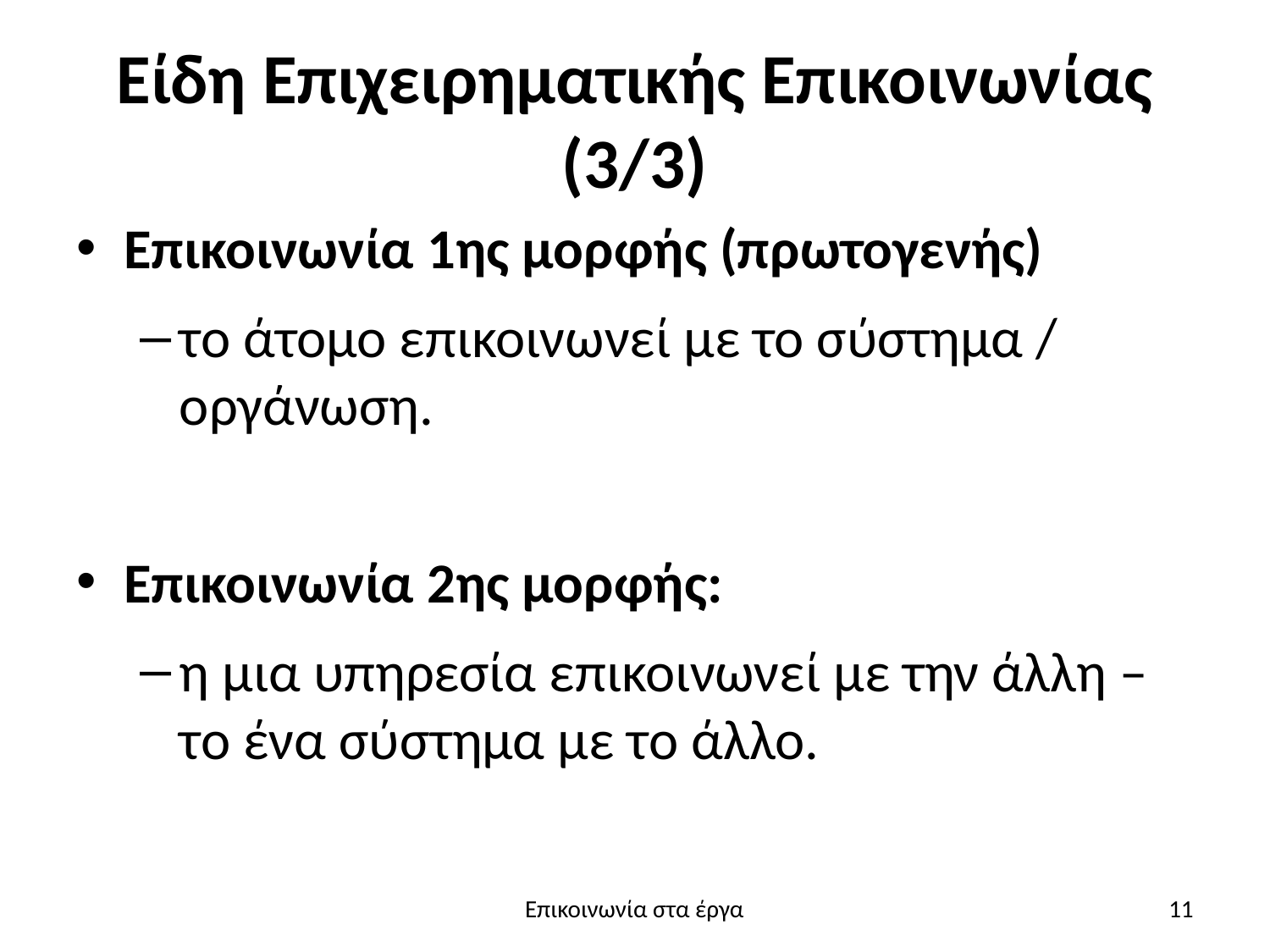

# Είδη Επιχειρηματικής Επικοινωνίας (3/3)
Επικοινωνία 1ης μορφής (πρωτογενής)
το άτομο επικοινωνεί με το σύστημα / οργάνωση.

Επικοινωνία 2ης μορφής:
η μια υπηρεσία επικοινωνεί με την άλλη – το ένα σύστημα με το άλλο.
Επικοινωνία στα έργα
11